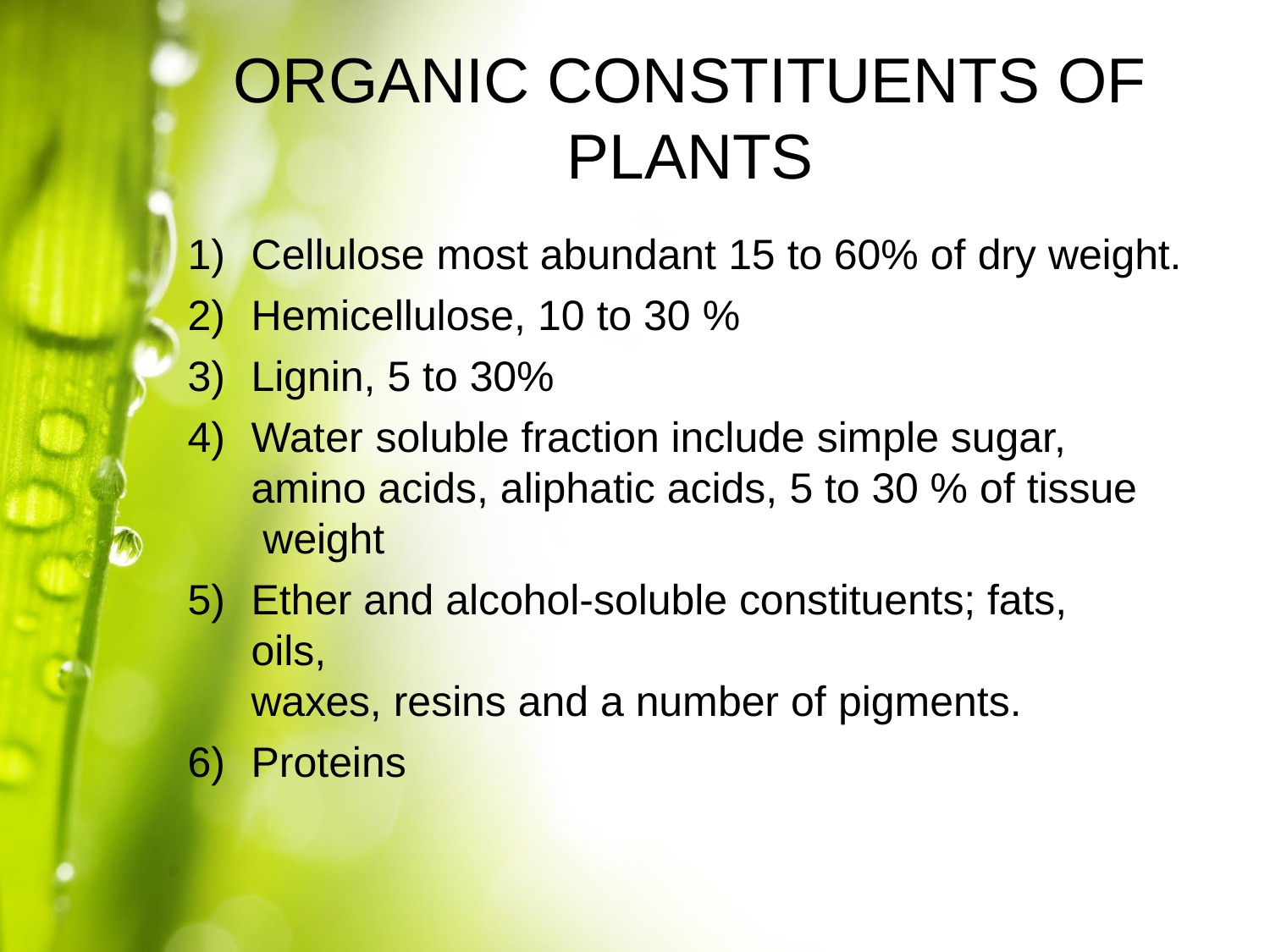

# ORGANIC CONSTITUENTS OF  PLANTS
Cellulose most abundant 15 to 60% of dry weight.
Hemicellulose, 10 to 30 %
Lignin, 5 to 30%
Water soluble fraction include simple sugar,  amino acids, aliphatic acids, 5 to 30 % of tissue  weight
Ether and alcohol-soluble constituents; fats, oils,
waxes, resins and a number of pigments.
Proteins